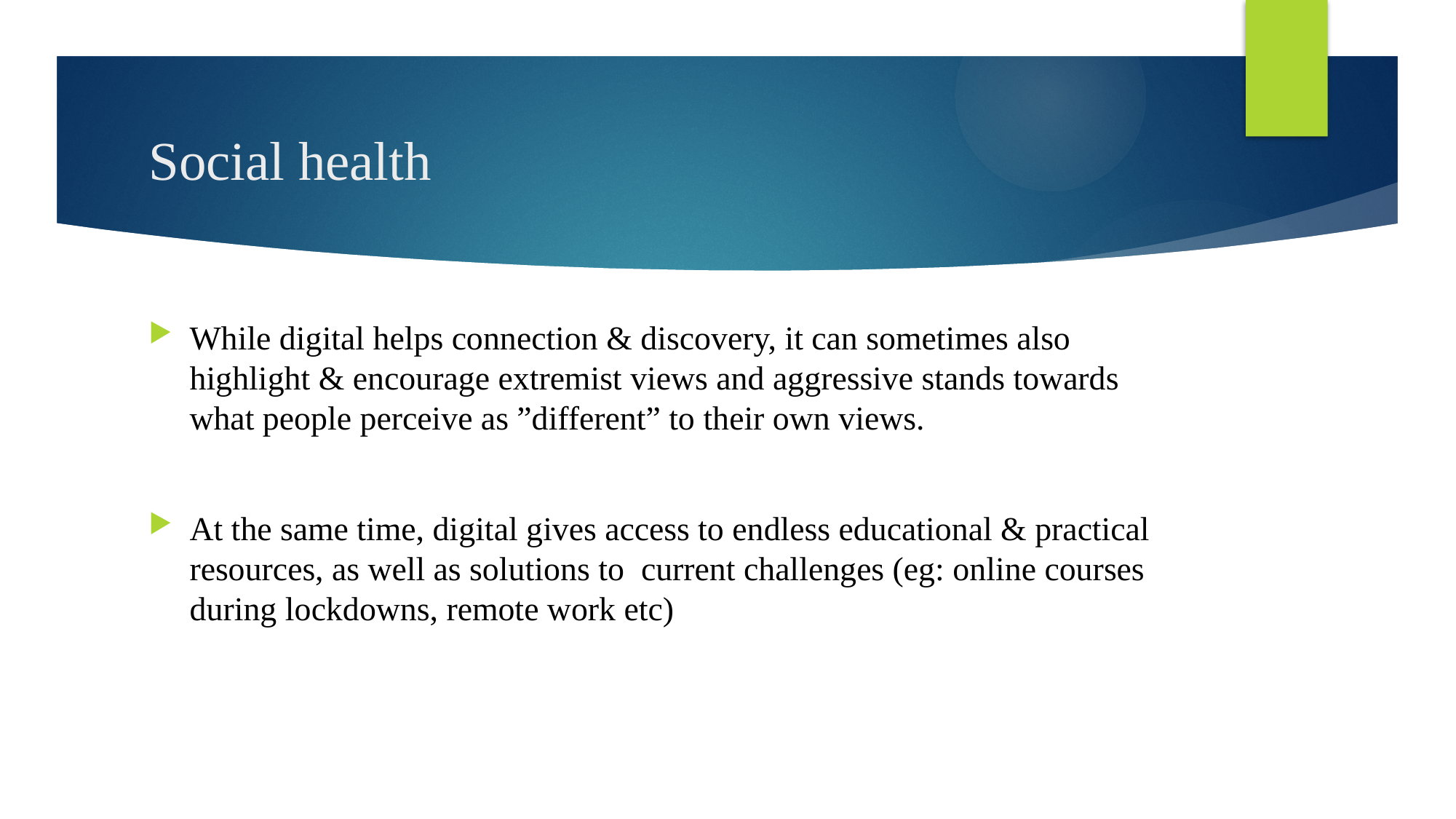

# Social health
While digital helps connection & discovery, it can sometimes also highlight & encourage extremist views and aggressive stands towards what people perceive as ”different” to their own views.

At the same time, digital gives access to endless educational & practical resources, as well as solutions to  current challenges (eg: online courses during lockdowns, remote work etc)